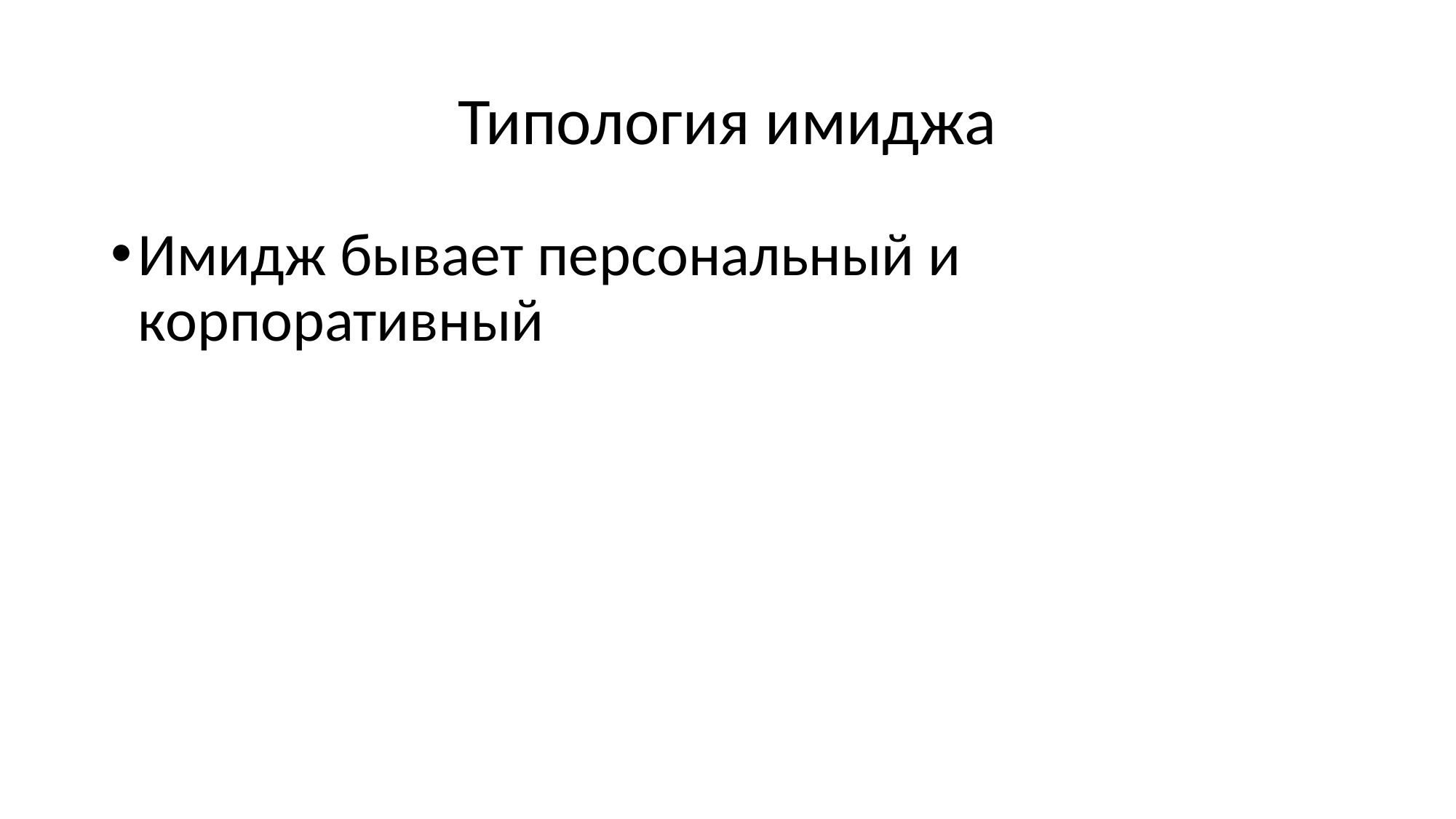

# Типология имиджа
Имидж бывает персональный и корпоративный